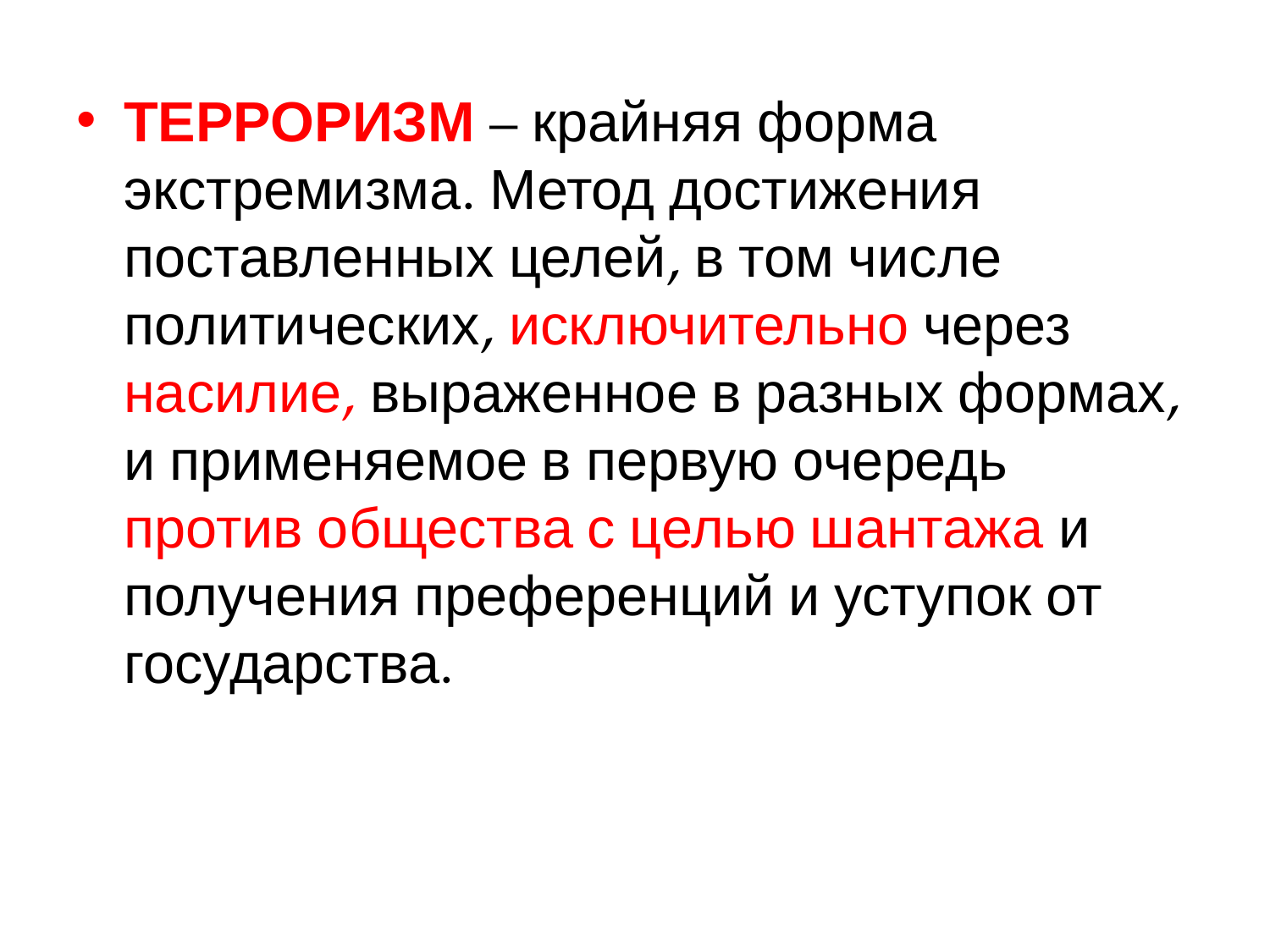

ТЕРРОРИЗМ – крайняя форма экстремизма. Метод достижения поставленных целей, в том числе политических, исключительно через насилие, выраженное в разных формах, и применяемое в первую очередь против общества с целью шантажа и получения преференций и уступок от государства.
#